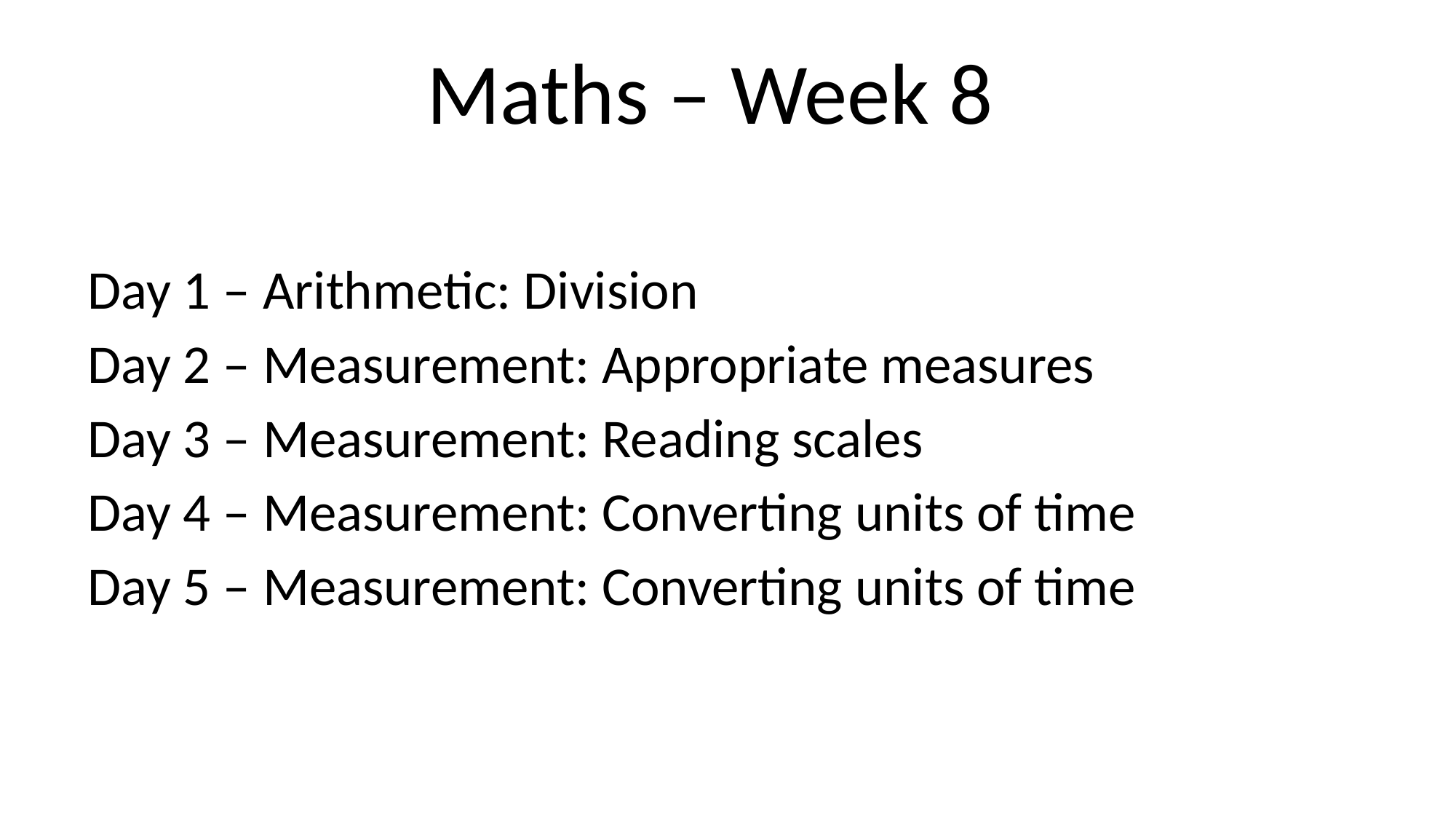

# Maths – Week 8
Day 1 – Arithmetic: Division
Day 2 – Measurement: Appropriate measures
Day 3 – Measurement: Reading scales
Day 4 – Measurement: Converting units of time
Day 5 – Measurement: Converting units of time